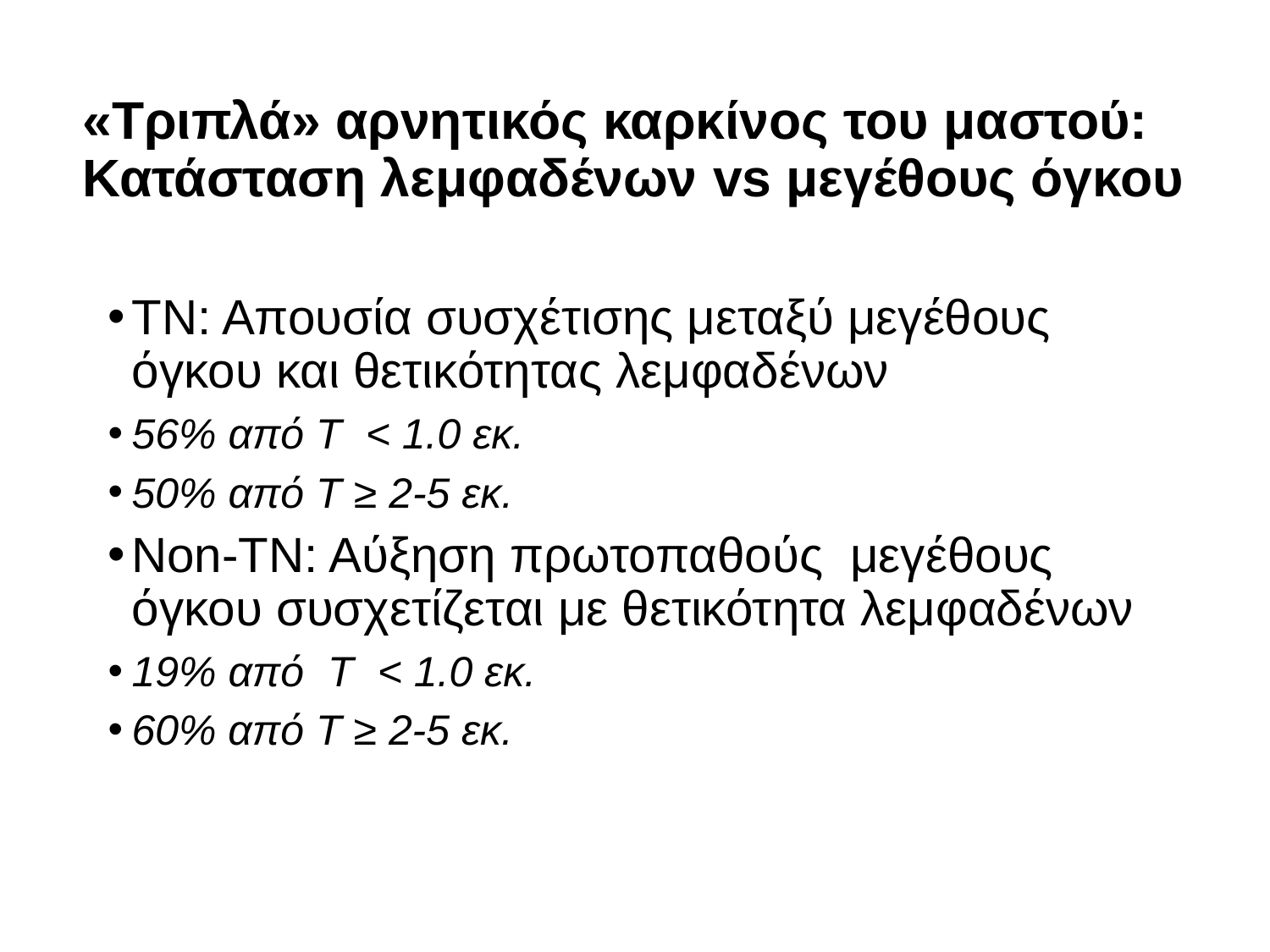

«Τριπλά» αρνητικός καρκίνος του μαστού:
Κατάσταση λεμφαδένων vs μεγέθους όγκου
ΤΝ: Απουσία συσχέτισης μεταξύ μεγέθους όγκου και θετικότητας λεμφαδένων
56% από Τ  < 1.0 εκ.
50% από Τ ≥ 2-5 εκ.
Non-TN: Aύξηση πρωτοπαθούς  μεγέθους όγκου συσχετίζεται με θετικότητα λεμφαδένων
19% από  Τ  < 1.0 εκ.
60% από Τ ≥ 2-5 εκ.